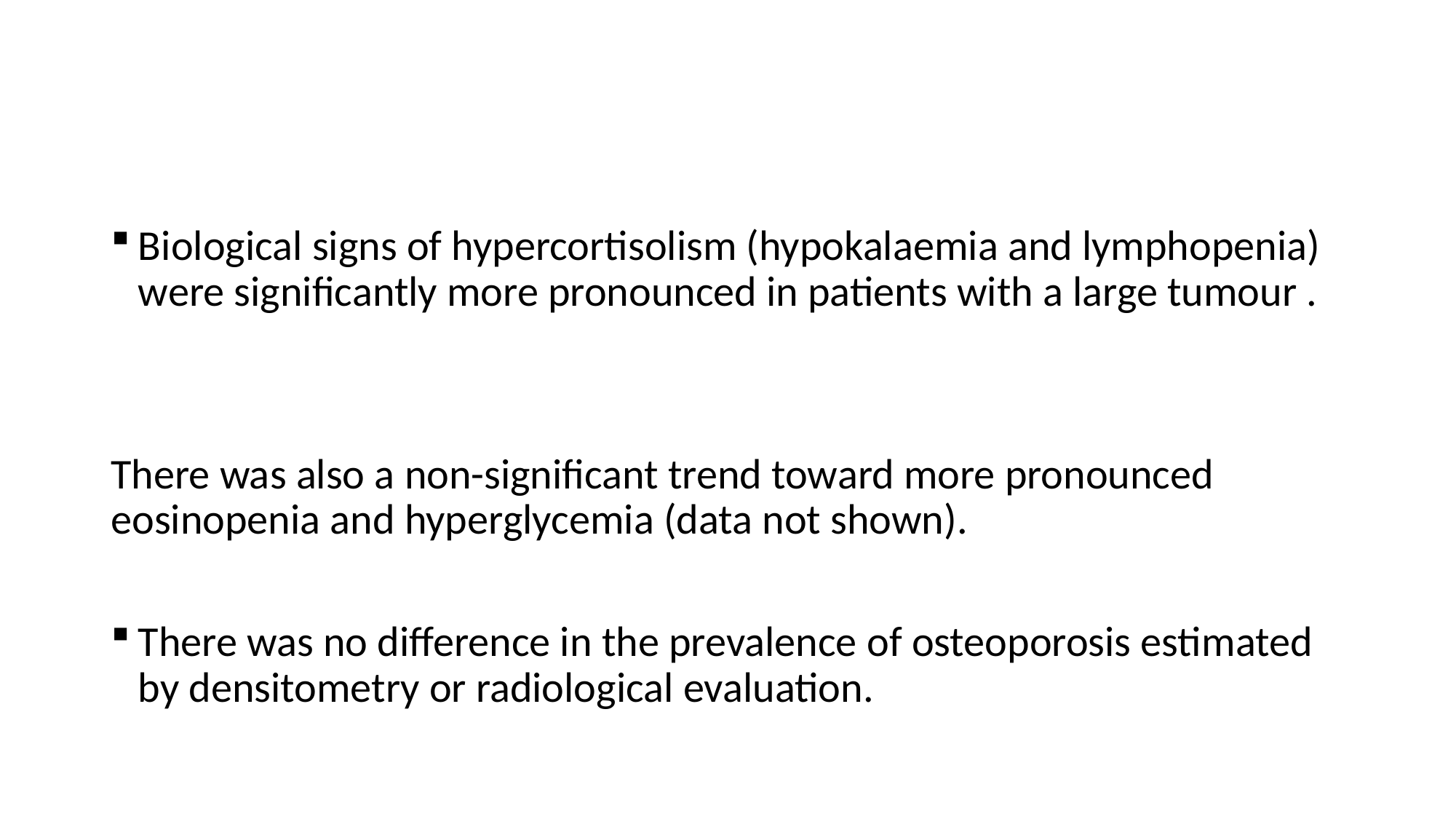

#
Biological signs of hypercortisolism (hypokalaemia and lymphopenia) were significantly more pronounced in patients with a large tumour .

There was also a non-significant trend toward more pronounced eosinopenia and hyperglycemia (data not shown).

There was no difference in the prevalence of osteoporosis estimated by densitometry or radiological evaluation.